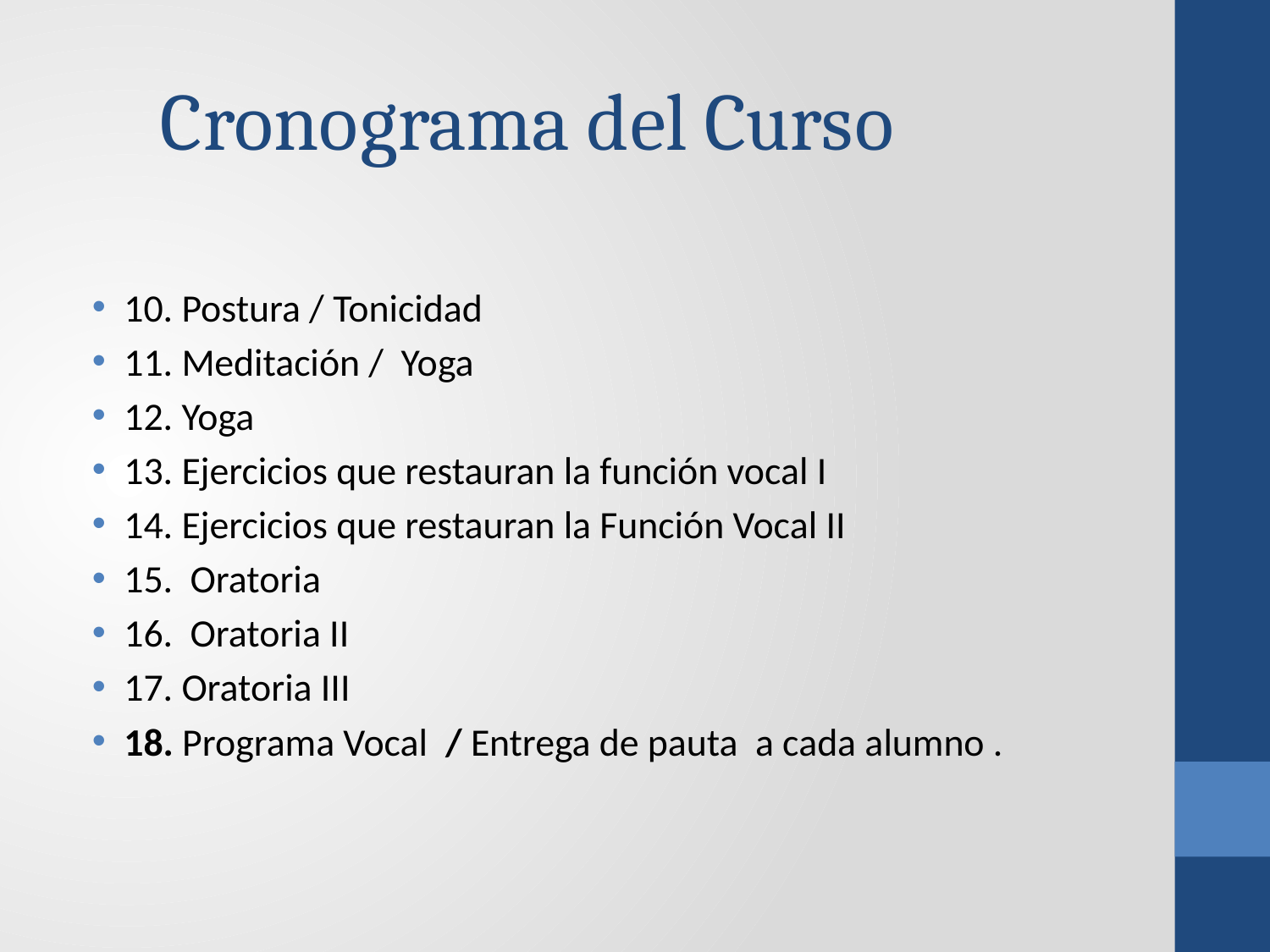

# Cronograma del Curso

10. Postura / Tonicidad
11. Meditación /  Yoga
12. Yoga
13. Ejercicios que restauran la función vocal I
14. Ejercicios que restauran la Función Vocal II
15.  Oratoria
16.  Oratoria II
17. Oratoria III
18. Programa Vocal  / Entrega de pauta  a cada alumno .